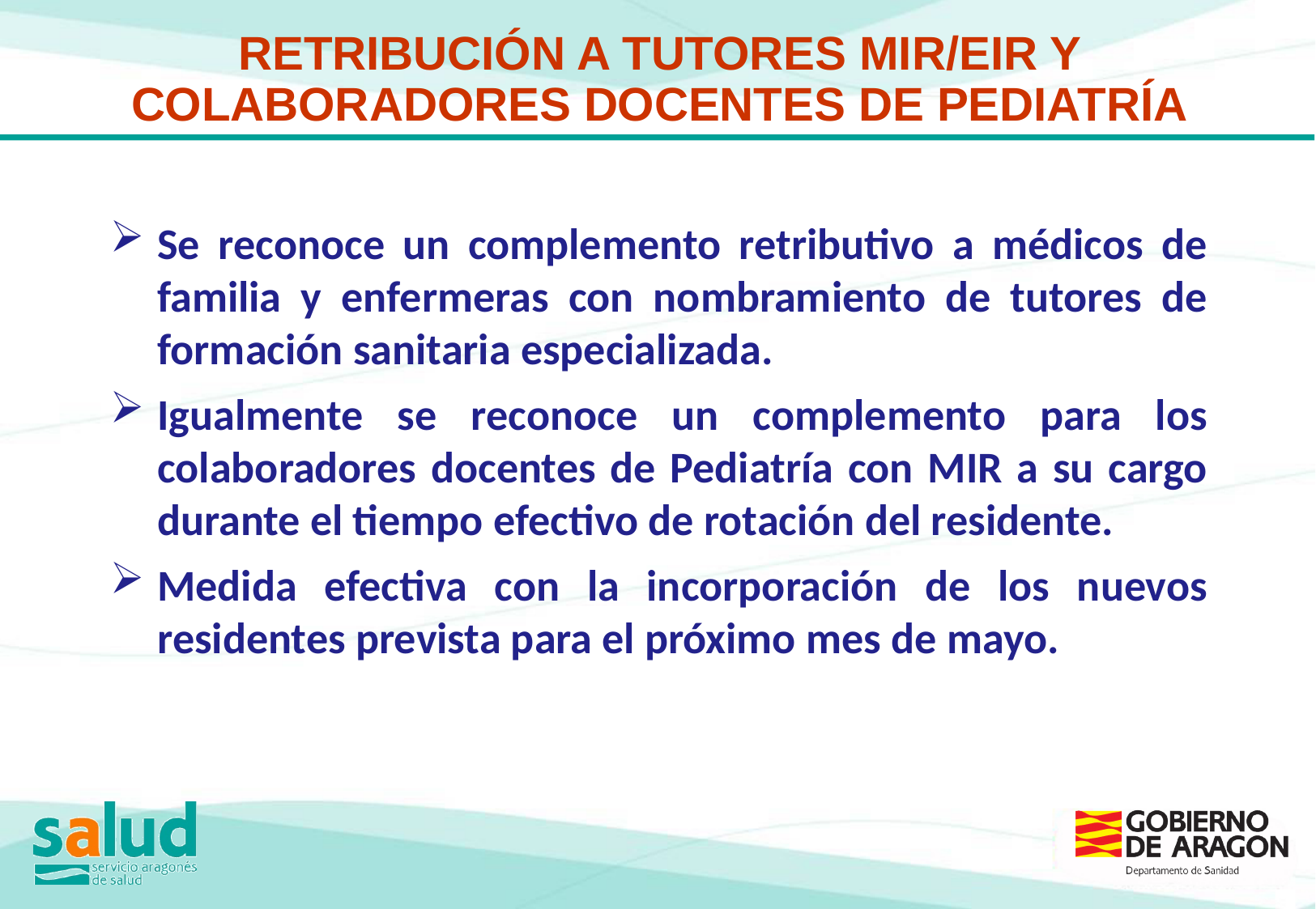

RETRIBUCIÓN A TUTORES MIR/EIR Y COLABORADORES DOCENTES DE PEDIATRÍA
Se reconoce un complemento retributivo a médicos de familia y enfermeras con nombramiento de tutores de formación sanitaria especializada.
Igualmente se reconoce un complemento para los colaboradores docentes de Pediatría con MIR a su cargo durante el tiempo efectivo de rotación del residente.
Medida efectiva con la incorporación de los nuevos residentes prevista para el próximo mes de mayo.